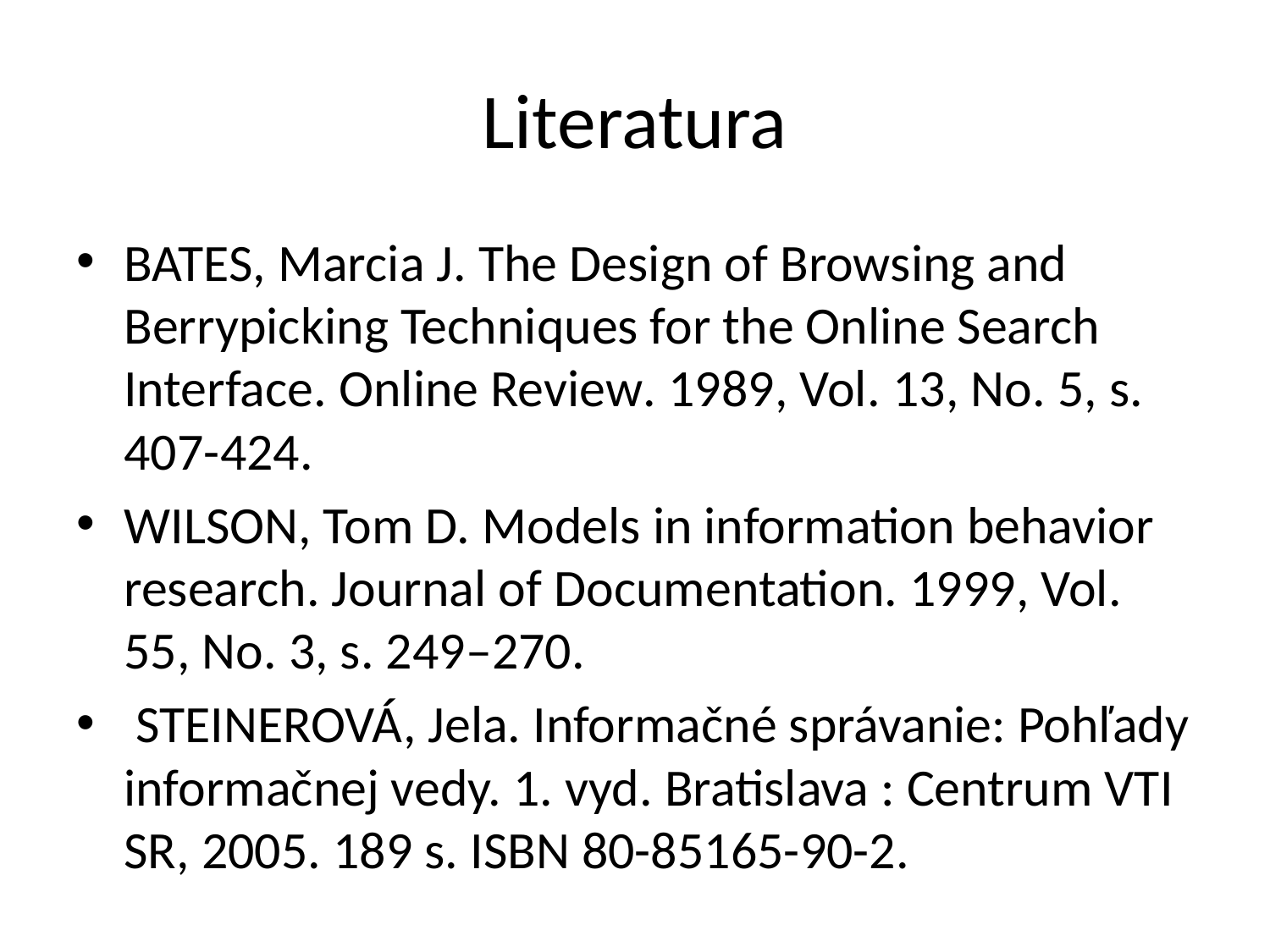

# Literatura
BATES, Marcia J. The Design of Browsing and Berrypicking Techniques for the Online Search Interface. Online Review. 1989, Vol. 13, No. 5, s. 407-424.
WILSON, Tom D. Models in information behavior research. Journal of Documentation. 1999, Vol. 55, No. 3, s. 249–270.
 STEINEROVÁ, Jela. Informačné správanie: Pohľady informačnej vedy. 1. vyd. Bratislava : Centrum VTI SR, 2005. 189 s. ISBN 80-85165-90-2.